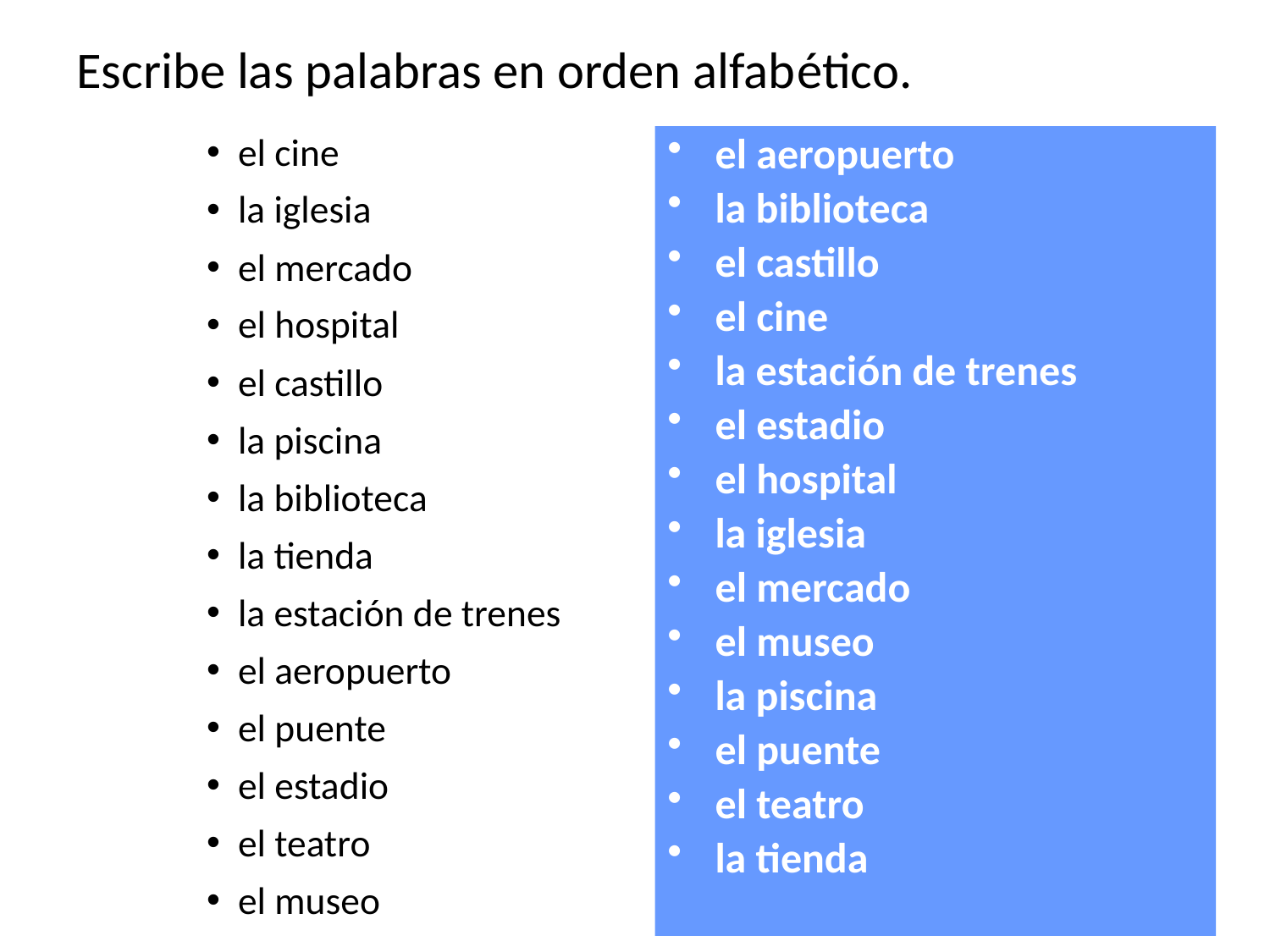

# Escribe las palabras en orden alfabético.
el cine
la iglesia
el mercado
el hospital
el castillo
la piscina
la biblioteca
la tienda
la estación de trenes
el aeropuerto
el puente
el estadio
el teatro
el museo
el aeropuerto
la biblioteca
el castillo
el cine
la estación de trenes
el estadio
el hospital
la iglesia
el mercado
el museo
la piscina
el puente
el teatro
la tienda